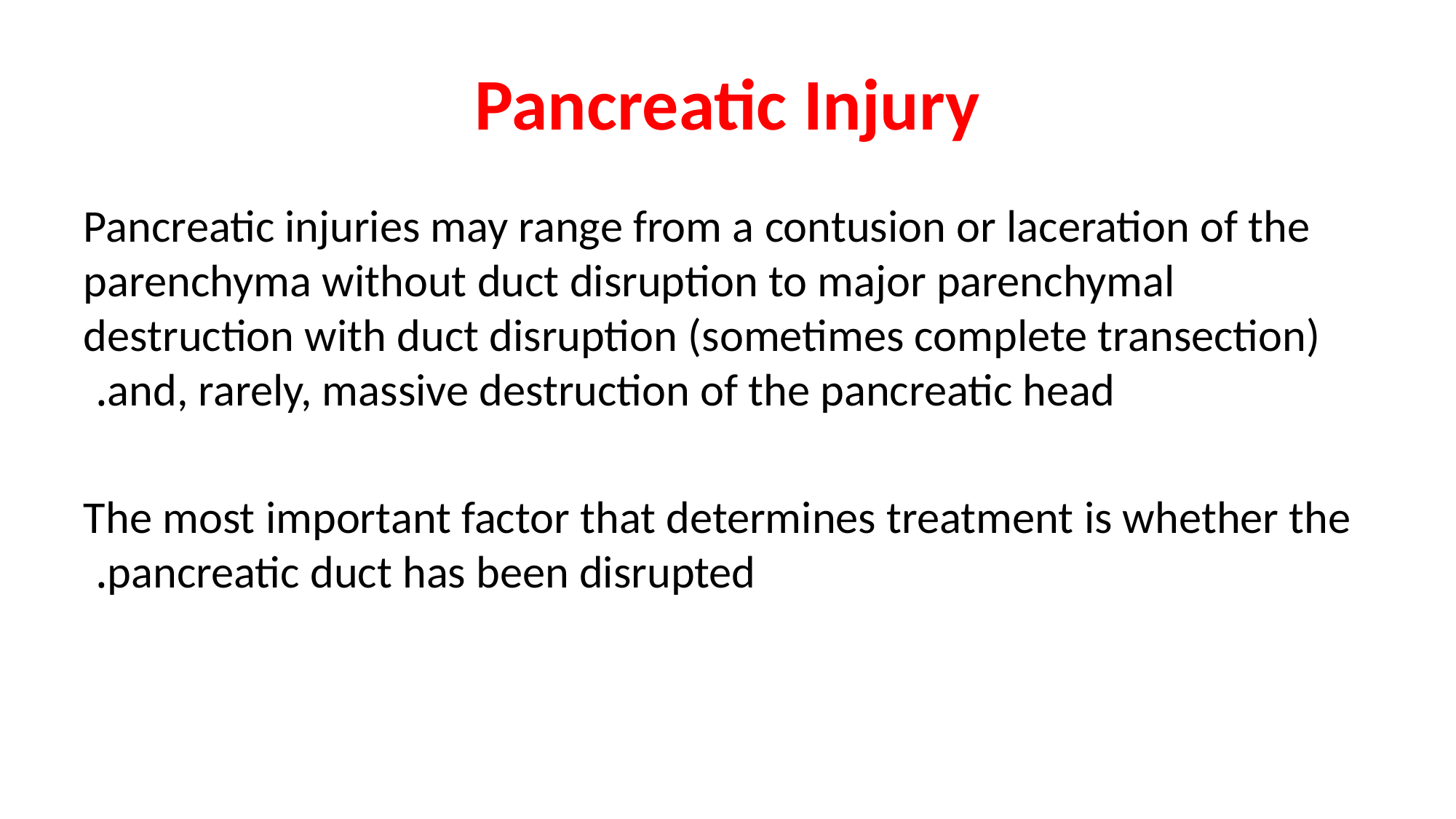

# Pancreatic Injury
Pancreatic injuries may range from a contusion or laceration of the parenchyma without duct disruption to major parenchymal destruction with duct disruption (sometimes complete transection) and, rarely, massive destruction of the pancreatic head.

The most important factor that determines treatment is whether the pancreatic duct has been disrupted.